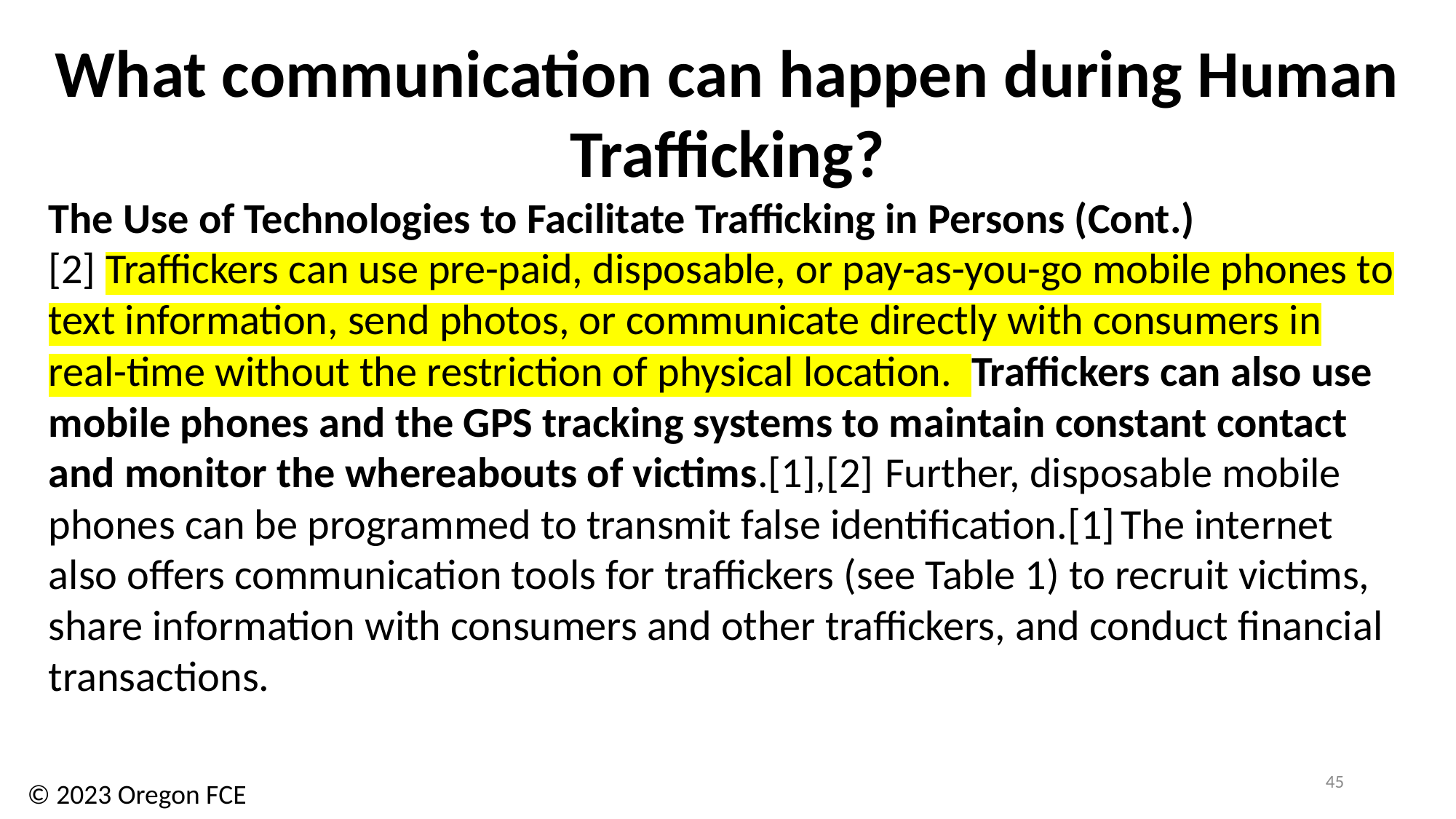

What communication can happen during Human Trafficking?
The Use of Technologies to Facilitate Trafficking in Persons (Cont.)
[2] Traffickers can use pre-paid, disposable, or pay-as-you-go mobile phones to text information, send photos, or communicate directly with consumers in real-time without the restriction of physical location.  Traffickers can also use mobile phones and the GPS tracking systems to maintain constant contact and monitor the whereabouts of victims.[1],[2]  Further, disposable mobile phones can be programmed to transmit false identification.[1] The internet also offers communication tools for traffickers (see Table 1) to recruit victims, share information with consumers and other traffickers, and conduct financial transactions.
45
© 2023 Oregon FCE